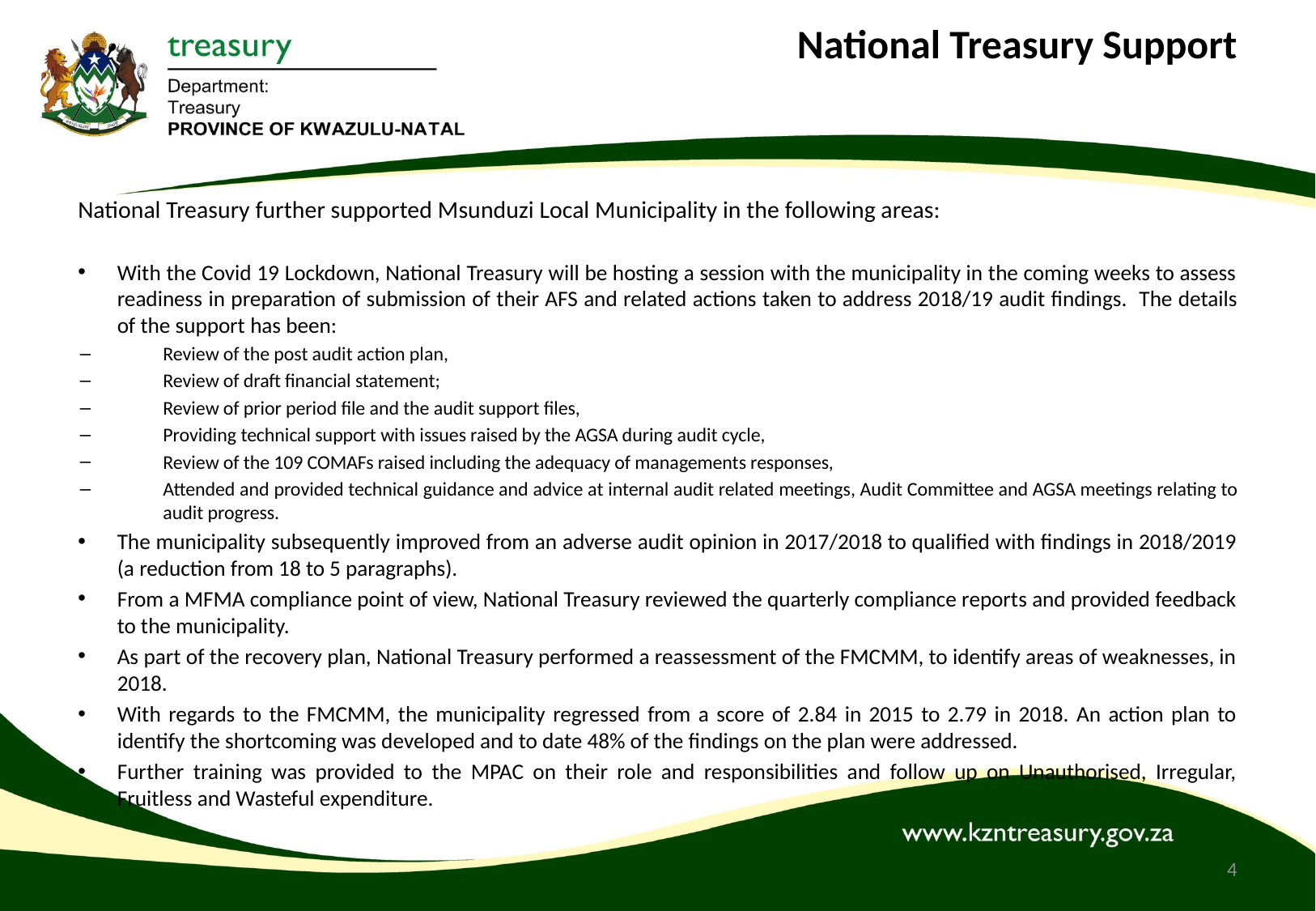

# National Treasury Support
National Treasury further supported Msunduzi Local Municipality in the following areas:

With the Covid 19 Lockdown, National Treasury will be hosting a session with the municipality in the coming weeks to assess readiness in preparation of submission of their AFS and related actions taken to address 2018/19 audit findings.  The details of the support has been:
Review of the post audit action plan,
Review of draft financial statement;
Review of prior period file and the audit support files,
Providing technical support with issues raised by the AGSA during audit cycle,
Review of the 109 COMAFs raised including the adequacy of managements responses,
Attended and provided technical guidance and advice at internal audit related meetings, Audit Committee and AGSA meetings relating to audit progress.
The municipality subsequently improved from an adverse audit opinion in 2017/2018 to qualified with findings in 2018/2019 (a reduction from 18 to 5 paragraphs).
From a MFMA compliance point of view, National Treasury reviewed the quarterly compliance reports and provided feedback to the municipality.
As part of the recovery plan, National Treasury performed a reassessment of the FMCMM, to identify areas of weaknesses, in 2018.
With regards to the FMCMM, the municipality regressed from a score of 2.84 in 2015 to 2.79 in 2018. An action plan to identify the shortcoming was developed and to date 48% of the findings on the plan were addressed.
Further training was provided to the MPAC on their role and responsibilities and follow up on Unauthorised, Irregular, Fruitless and Wasteful expenditure.
4